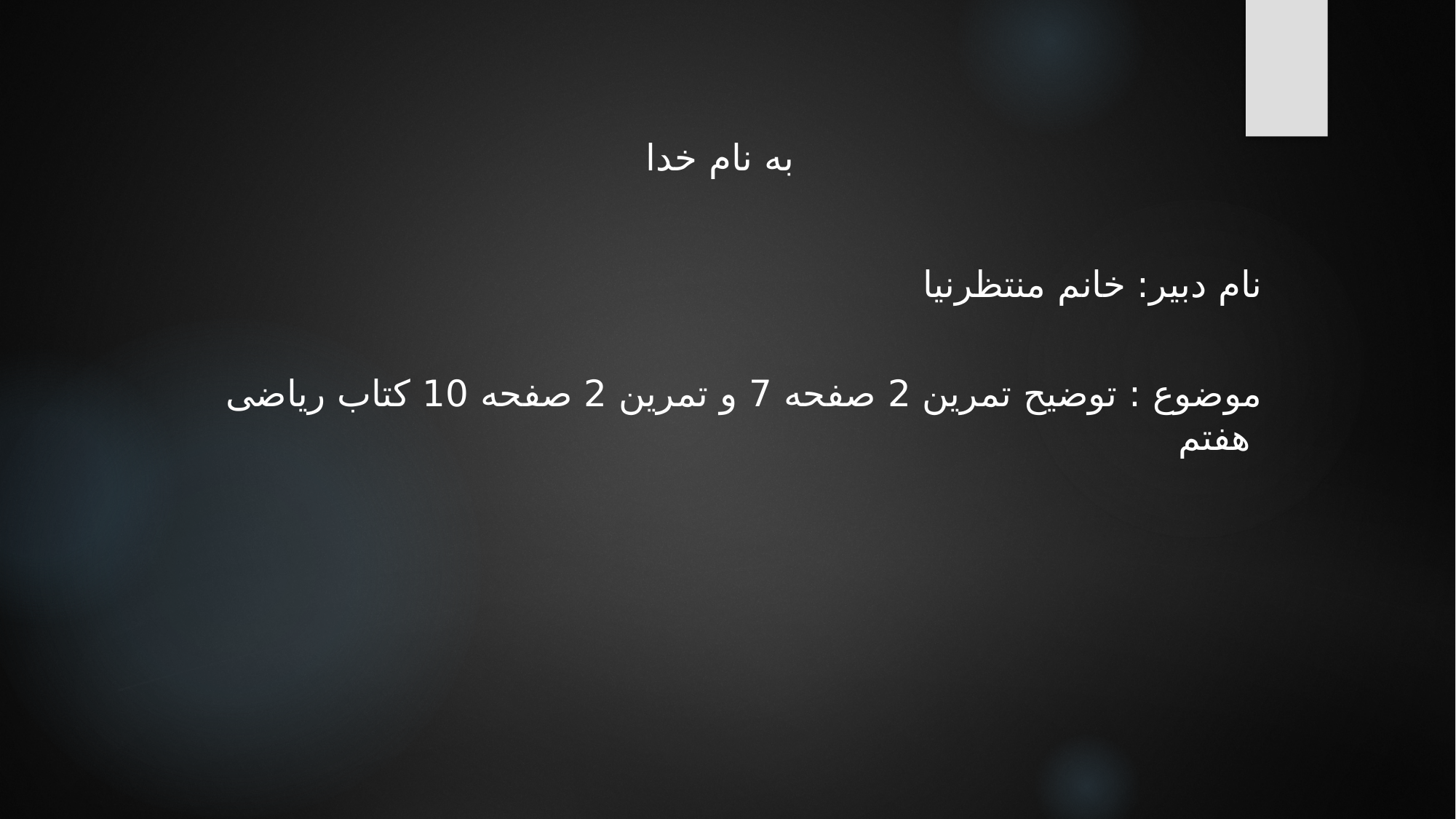

به نام خدا
نام دبیر: خانم منتظرنیا
موضوع : توضیح تمرین 2 صفحه 7 و تمرین 2 صفحه 10 کتاب ریاضی هفتم